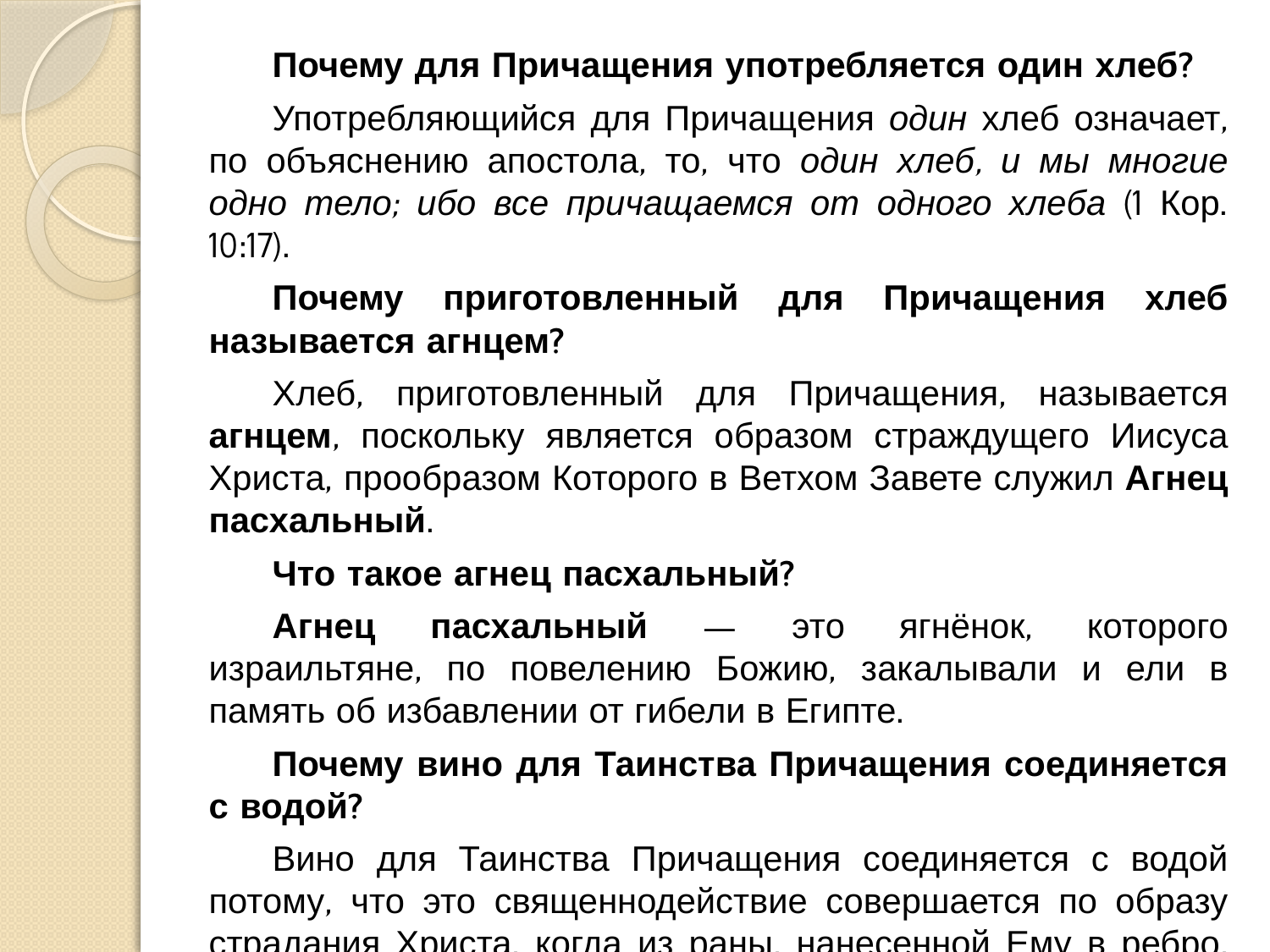

Почему для Причащения употребляется один хлеб?
Употребляющийся для Причащения один хлеб означает, по объяснению апостола, то, что один хлеб, и мы многие одно тело; ибо все причащаемся от одного хлеба (1 Кор. 10:17).
Почему приготовленный для Причащения хлеб называется агнцем?
Хлеб, приготовленный для Причащения, называется агнцем, поскольку является образом страждущего Иисуса Христа, прообразом Которого в Ветхом Завете служил Агнец пасхальный.
Что такое агнец пасхальный?
Агнец пасхальный — это ягнёнок, которого израильтяне, по повелению Божию, закалывали и ели в память об избавлении от гибели в Египте.
Почему вино для Таинства Причащения соединяется с водой?
Вино для Таинства Причащения соединяется с водой потому, что это священнодействие совершается по образу страдания Христа, когда из раны, нанесенной Ему в ребро, истекли кровь и вода.